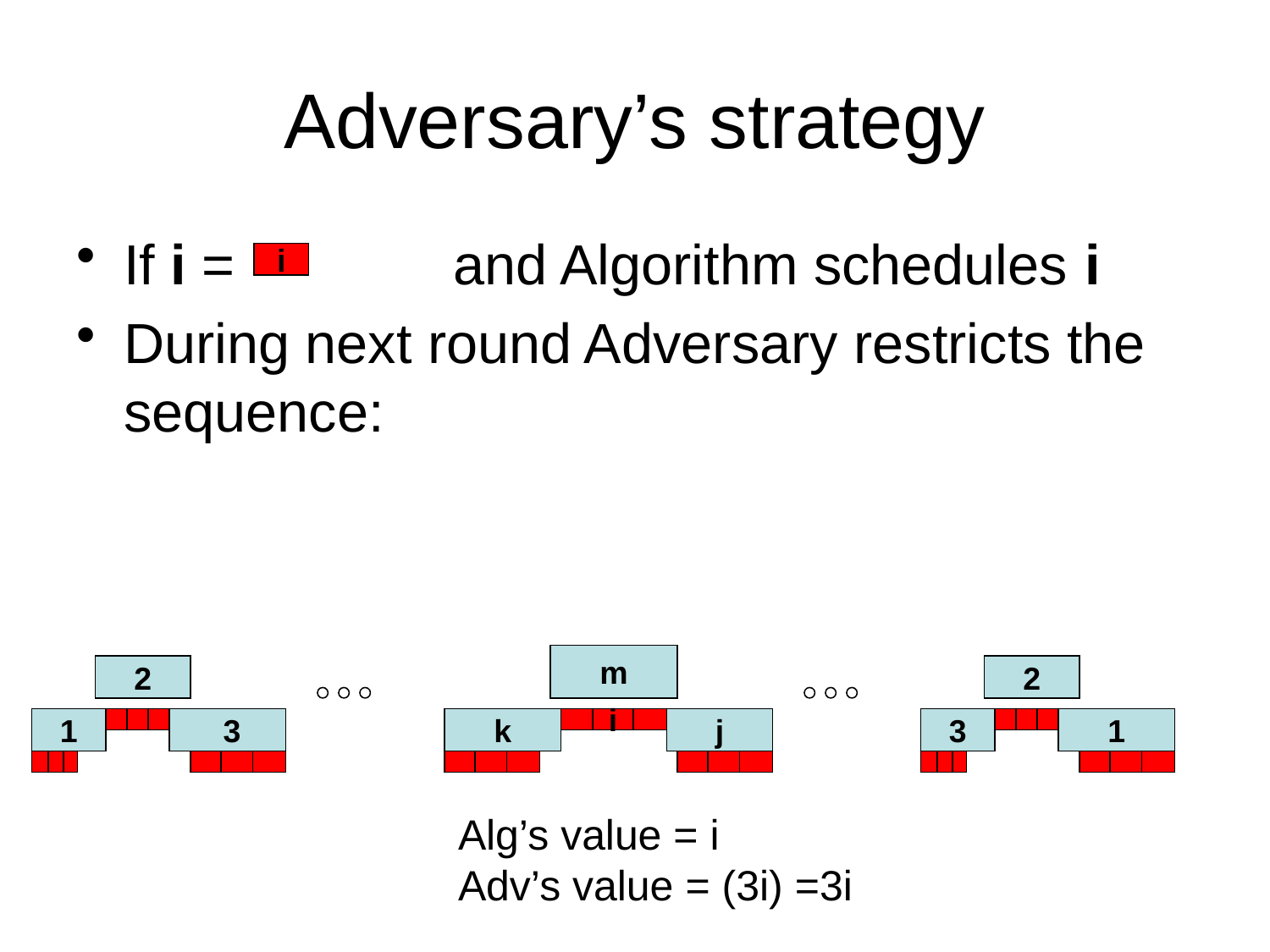

# Adversary’s strategy
If i =              and Algorithm schedules i
During next round Adversary restricts the sequence:
i
m
2
1
 3
m
2

k

j
3

1

i
Alg’s value = i
Adv’s value = (3i) =3i